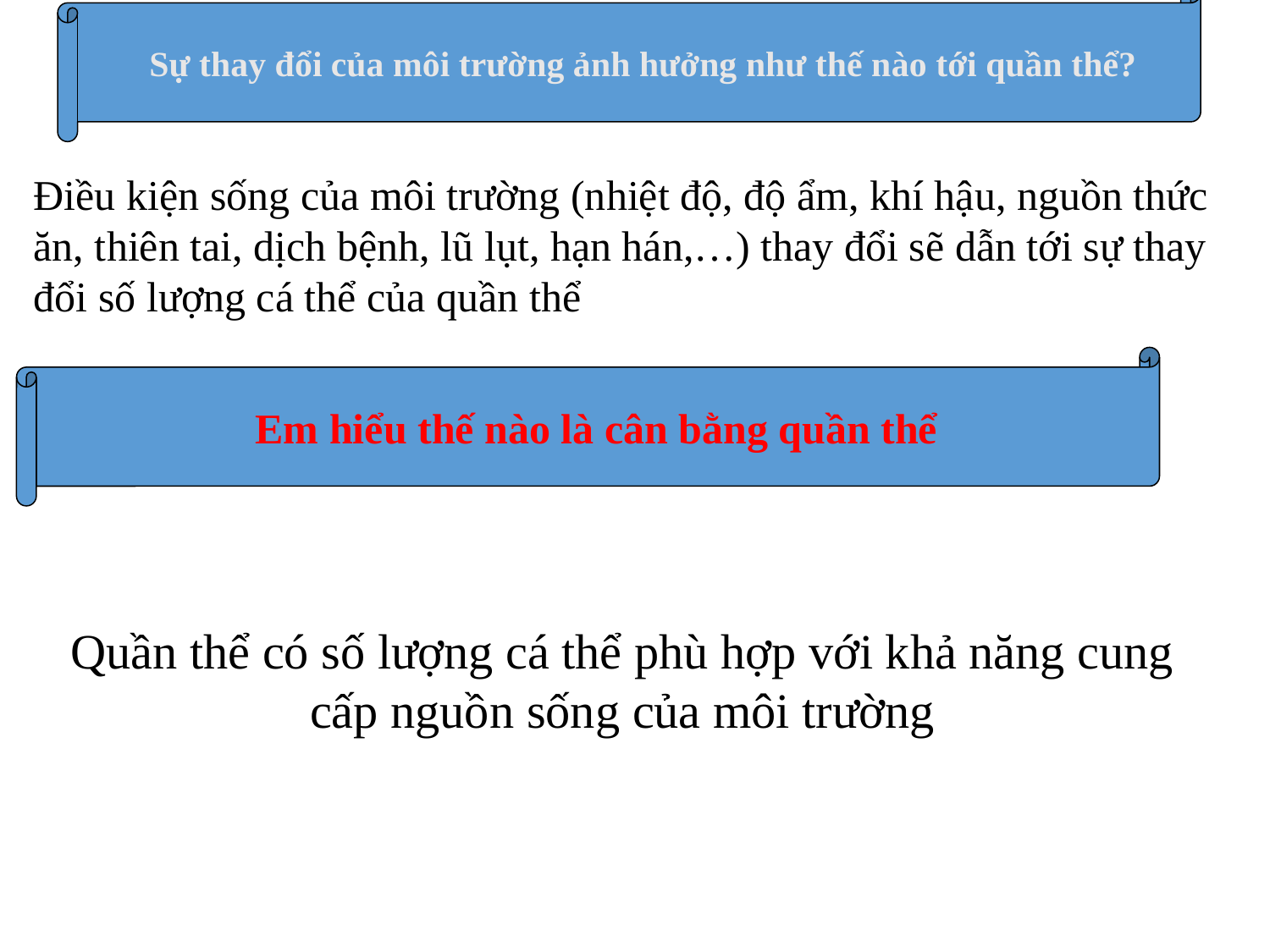

Sự thay đổi của môi trường ảnh hưởng như thế nào tới quần thể?
Điều kiện sống của môi trường (nhiệt độ, độ ẩm, khí hậu, nguồn thức ăn, thiên tai, dịch bệnh, lũ lụt, hạn hán,…) thay đổi sẽ dẫn tới sự thay đổi số lượng cá thể của quần thể
  Em hiểu thế nào là cân bằng quần thể
Quần thể có số lượng cá thể phù hợp với khả năng cung cấp nguồn sống của môi trường